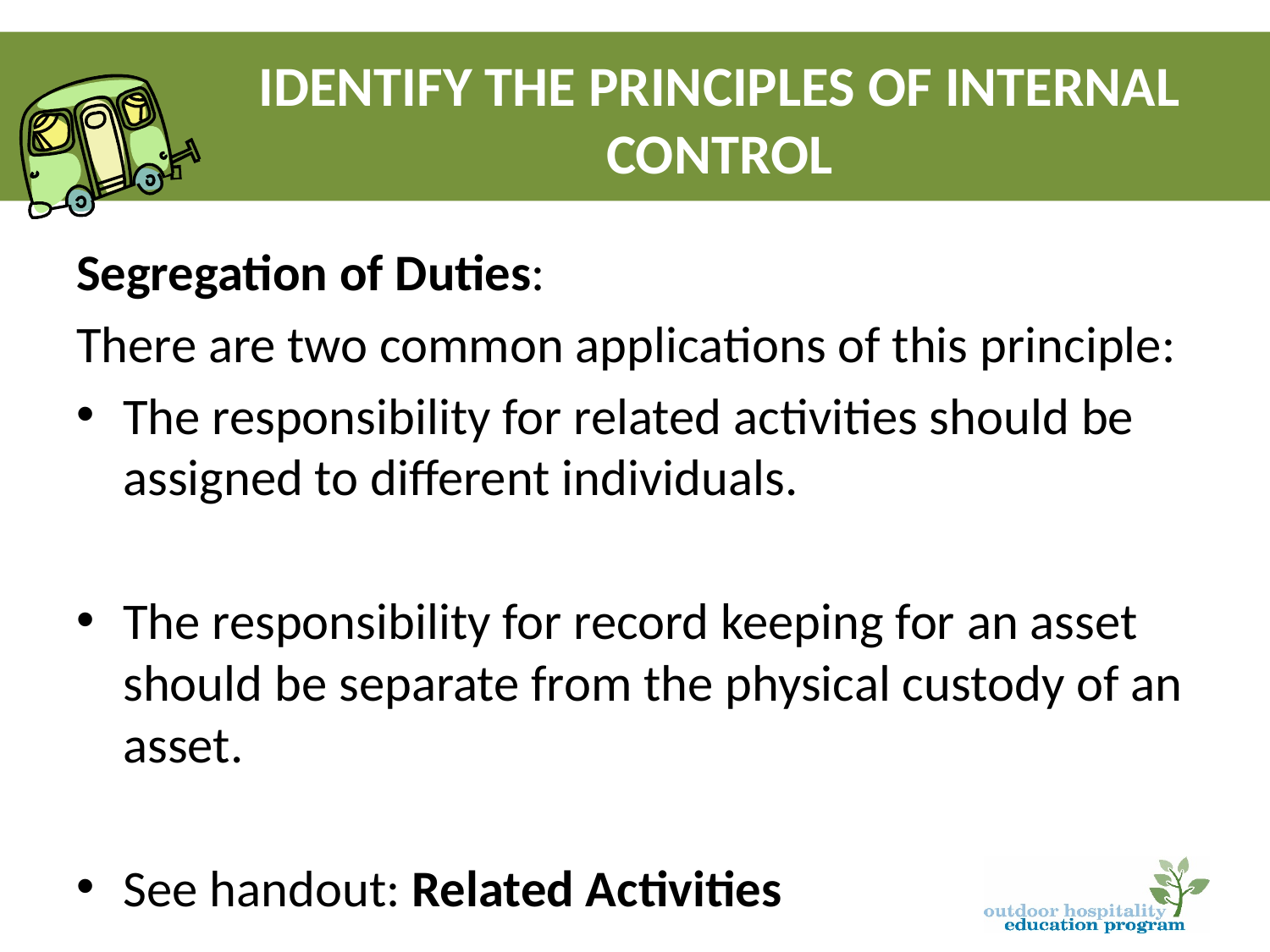

# Identify the Principles of Internal Control
Segregation of Duties:
There are two common applications of this principle:
The responsibility for related activities should be assigned to different individuals.

The responsibility for record keeping for an asset should be separate from the physical custody of an asset.

See handout: Related Activities